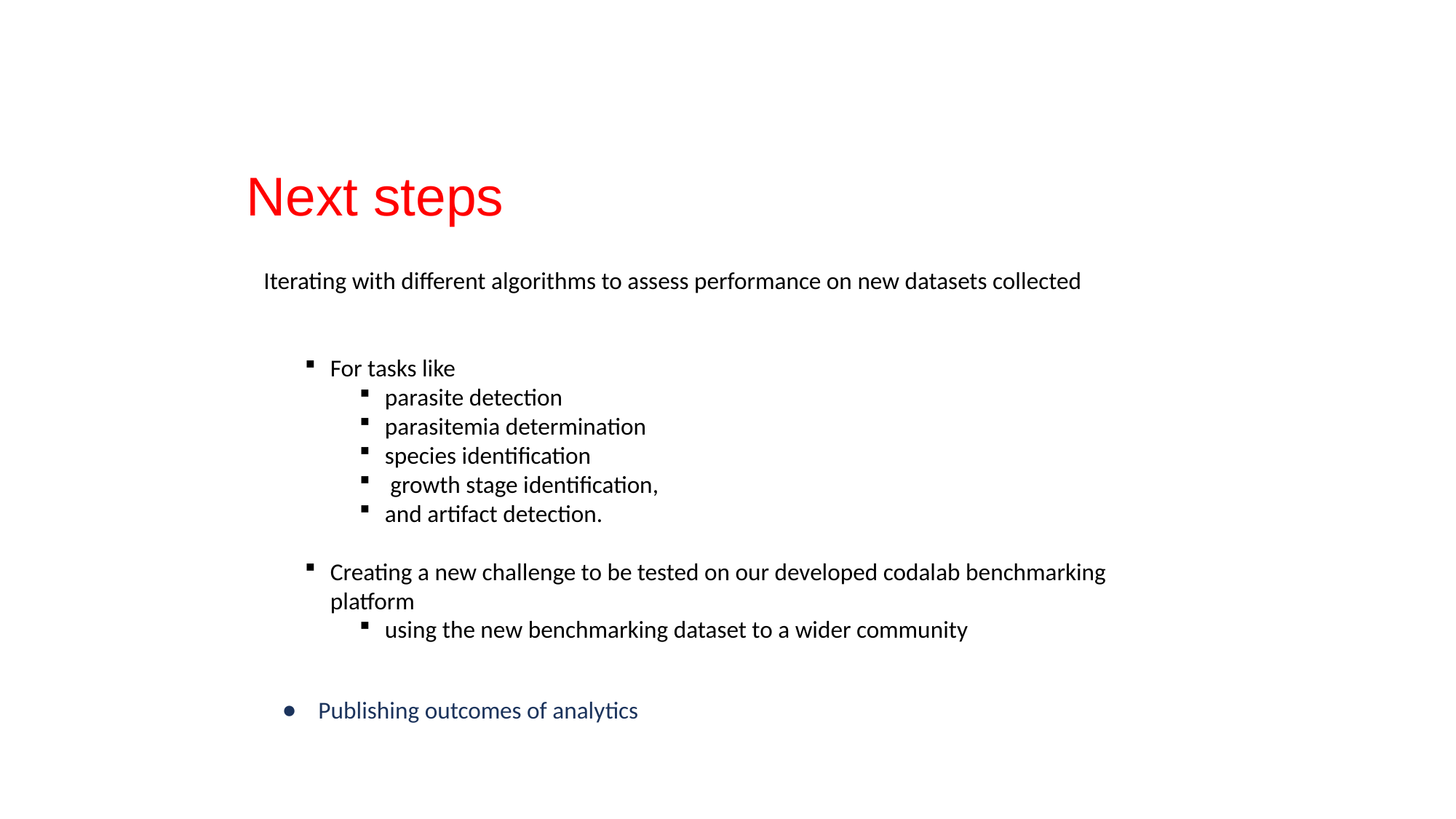

Next steps

Iterating with different algorithms to assess performance on new datasets collected

For tasks like
parasite detection
parasitemia determination
species identification
 growth stage identification,
and artifact detection.

Creating a new challenge to be tested on our developed codalab benchmarking platform
using the new benchmarking dataset to a wider community

Publishing outcomes of analytics